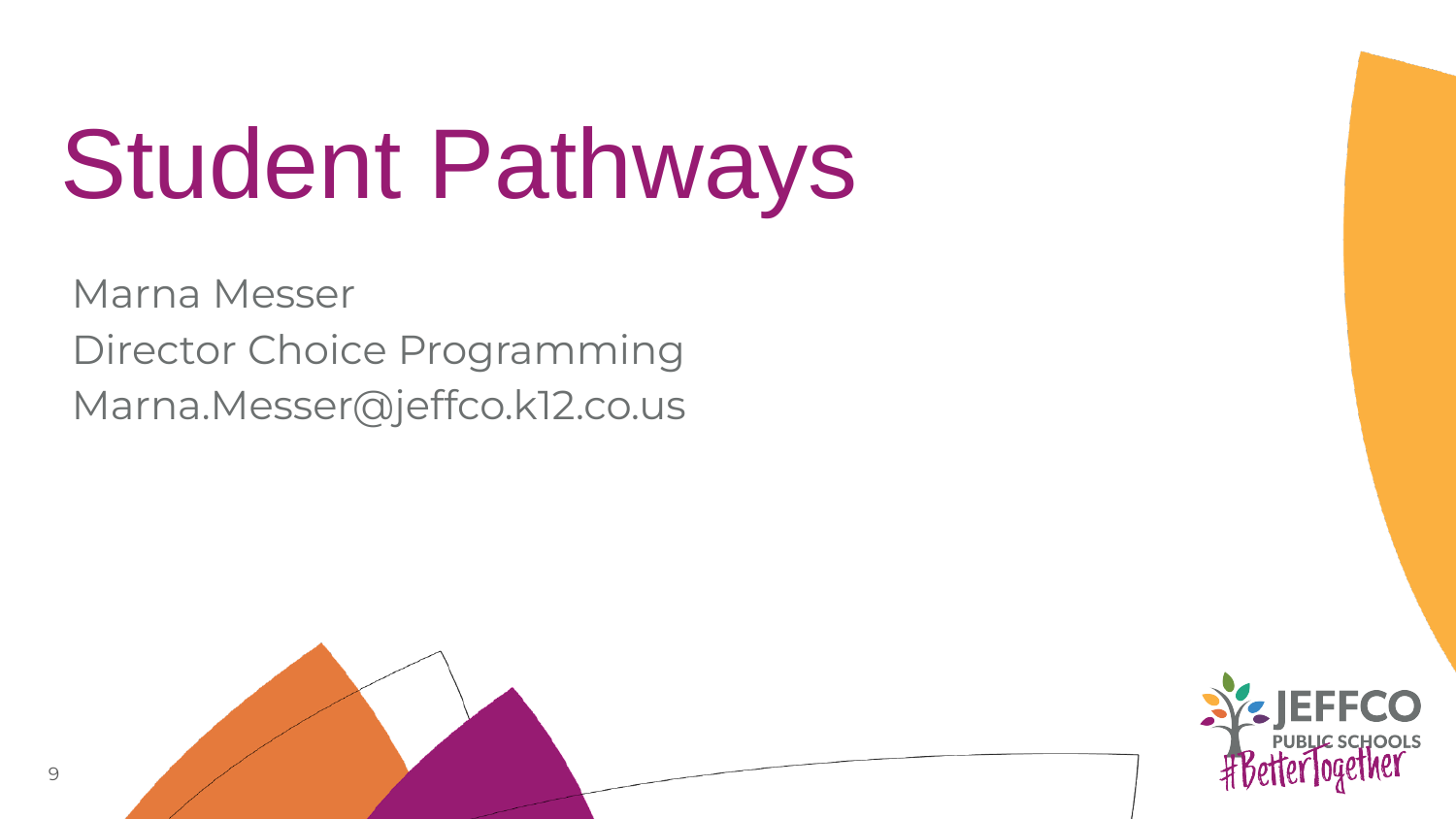

# Student Pathways
Marna Messer
Director Choice Programming
Marna.Messer@jeffco.k12.co.us
9